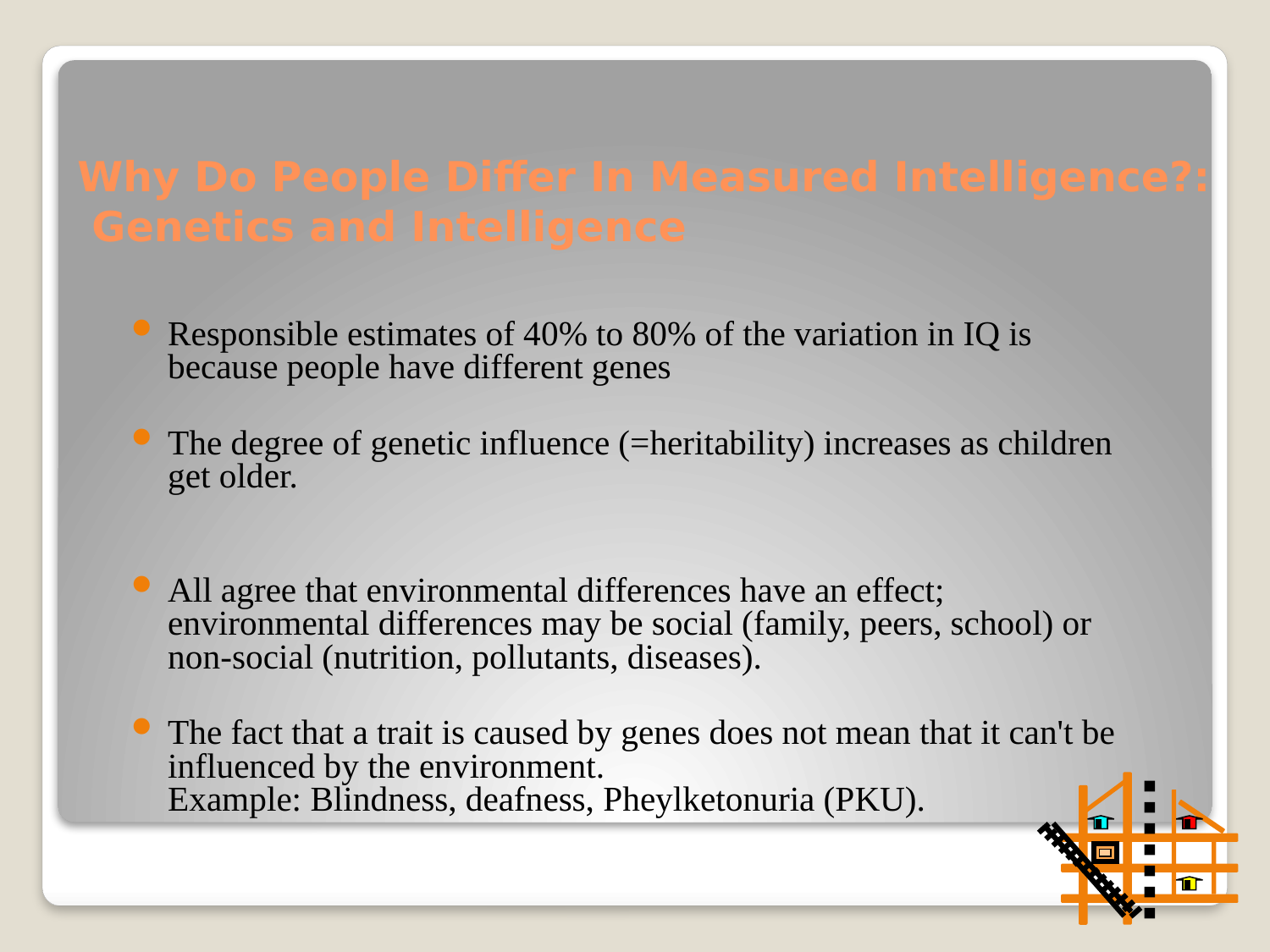

# Why Do People Differ In Measured Intelligence?: Genetics and Intelligence
Responsible estimates of 40% to 80% of the variation in IQ is because people have different genes

The degree of genetic influence (=heritability) increases as children get older.

All agree that environmental differences have an effect; environmental differences may be social (family, peers, school) or non-social (nutrition, pollutants, diseases).

The fact that a trait is caused by genes does not mean that it can't be influenced by the environment.
Example: Blindness, deafness, Pheylketonuria (PKU).